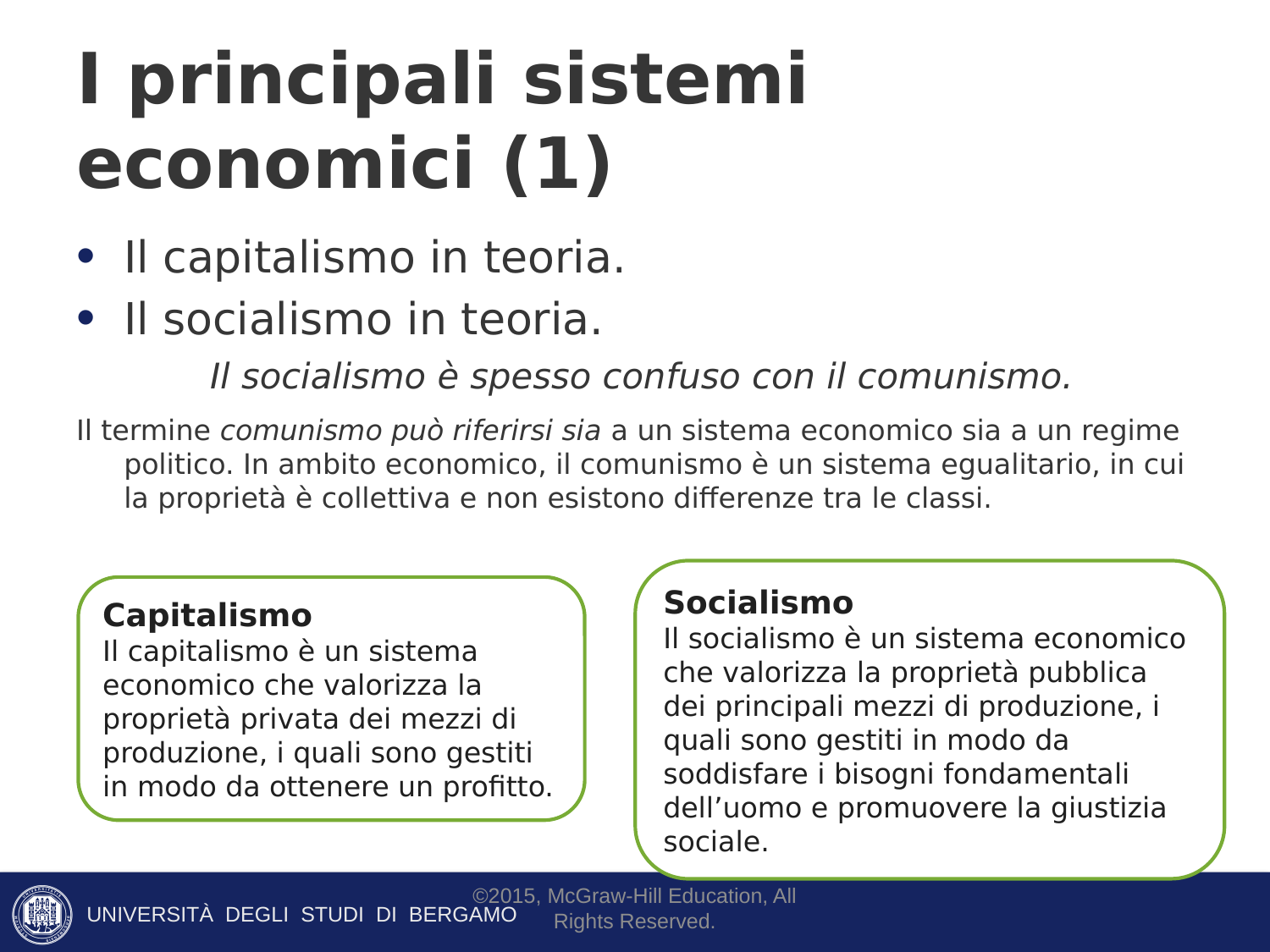

# I principali sistemi economici (1)
Il capitalismo in teoria.
Il socialismo in teoria.
Il socialismo è spesso confuso con il comunismo.
Il termine comunismo può riferirsi sia a un sistema economico sia a un regime politico. In ambito economico, il comunismo è un sistema egualitario, in cui la proprietà è collettiva e non esistono differenze tra le classi.
Socialismo
Il socialismo è un sistema economico che valorizza la proprietà pubblica dei principali mezzi di produzione, i quali sono gestiti in modo da soddisfare i bisogni fondamentali dell’uomo e promuovere la giustizia sociale.
Capitalismo
Il capitalismo è un sistema economico che valorizza la proprietà privata dei mezzi di produzione, i quali sono gestiti in modo da ottenere un profitto.
©2015, McGraw-Hill Education, All Rights Reserved.
16